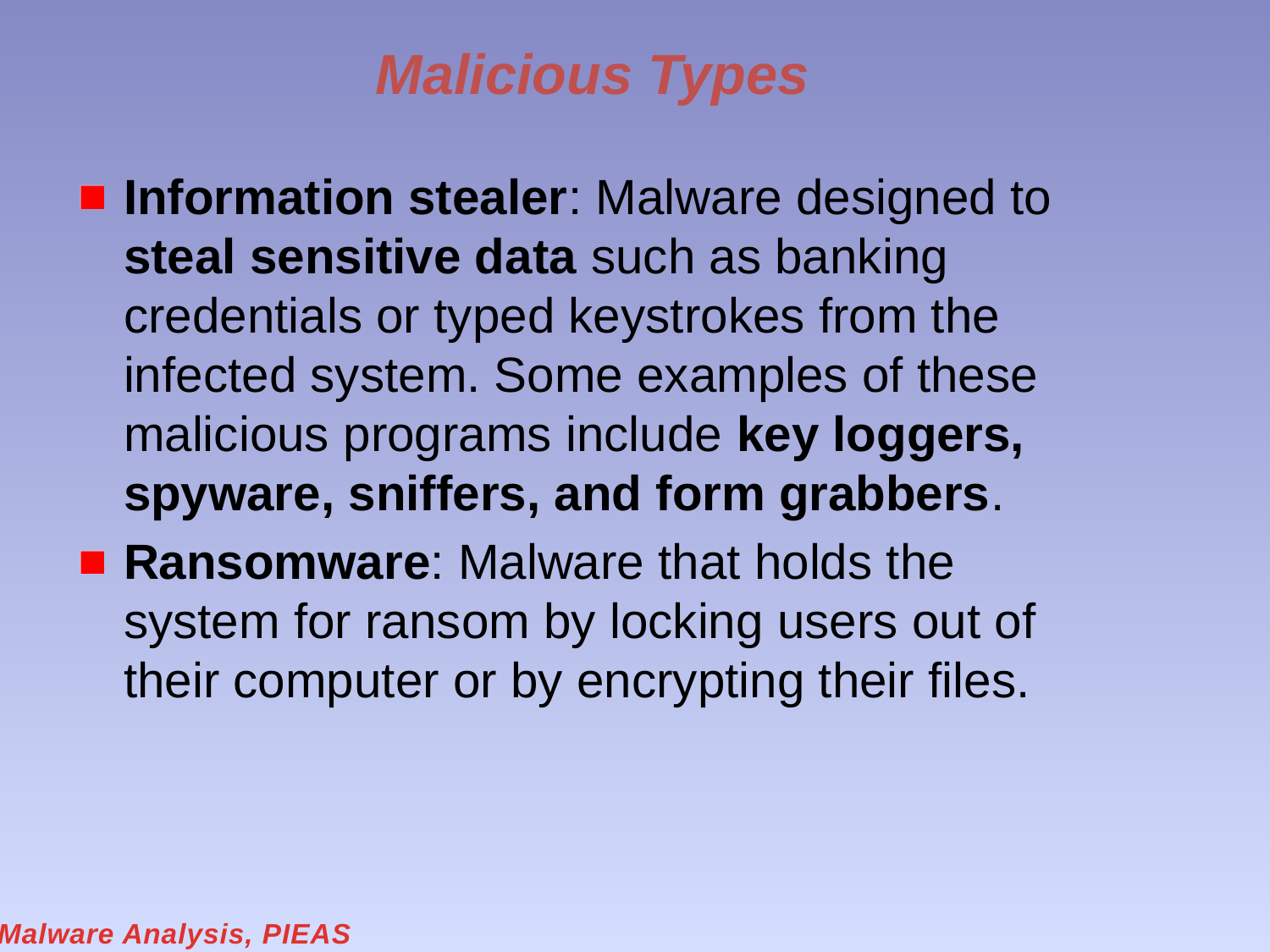

# Malicious Types
Information stealer: Malware designed to steal sensitive data such as banking credentials or typed keystrokes from the infected system. Some examples of these malicious programs include key loggers, spyware, sniffers, and form grabbers.
Ransomware: Malware that holds the system for ransom by locking users out of their computer or by encrypting their files.